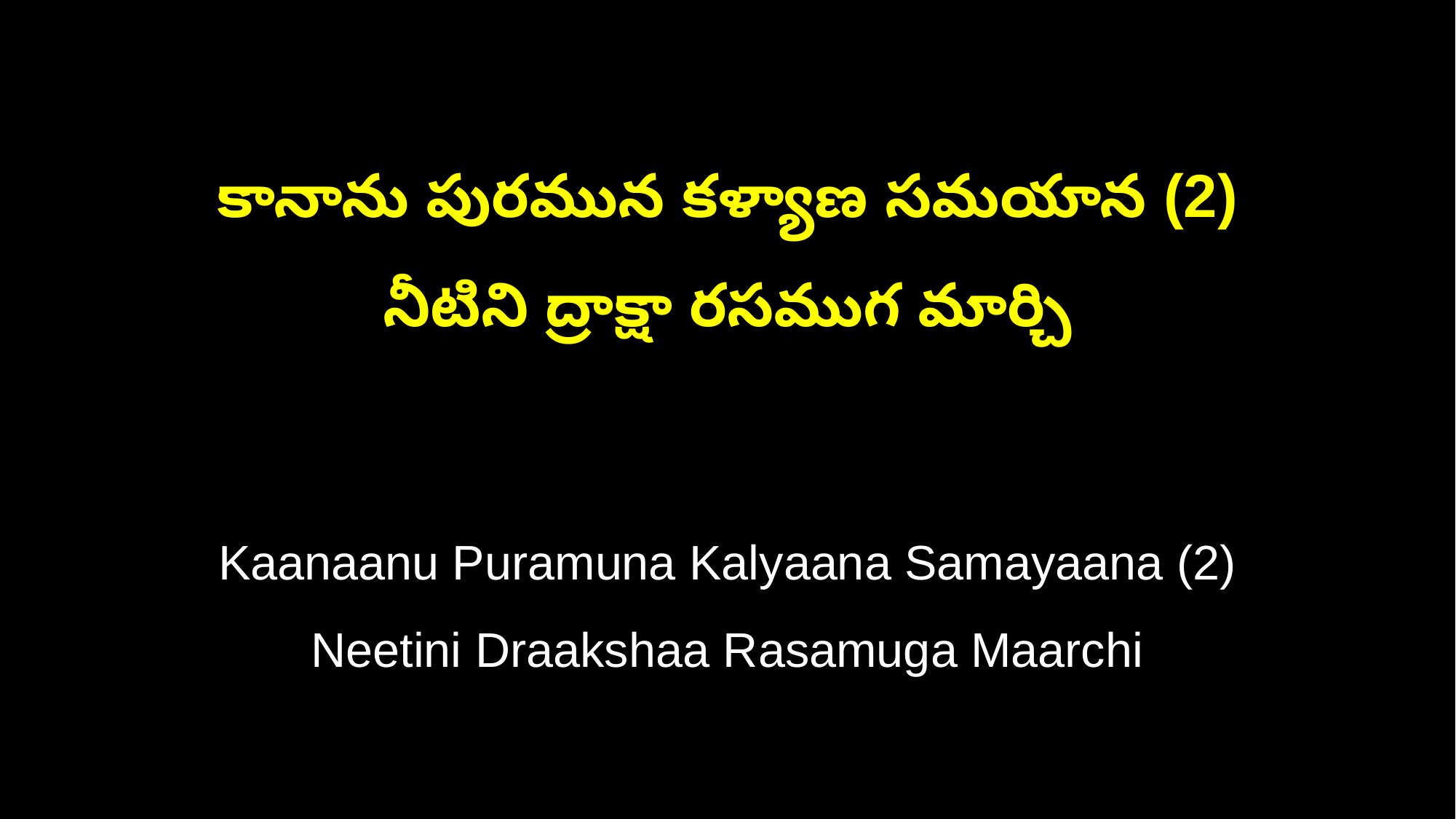

కానాను పురమున కళ్యాణ సమయాన (2)
నీటిని ద్రాక్షా రసముగ మార్చి
Kaanaanu Puramuna Kalyaana Samayaana (2)
Neetini Draakshaa Rasamuga Maarchi